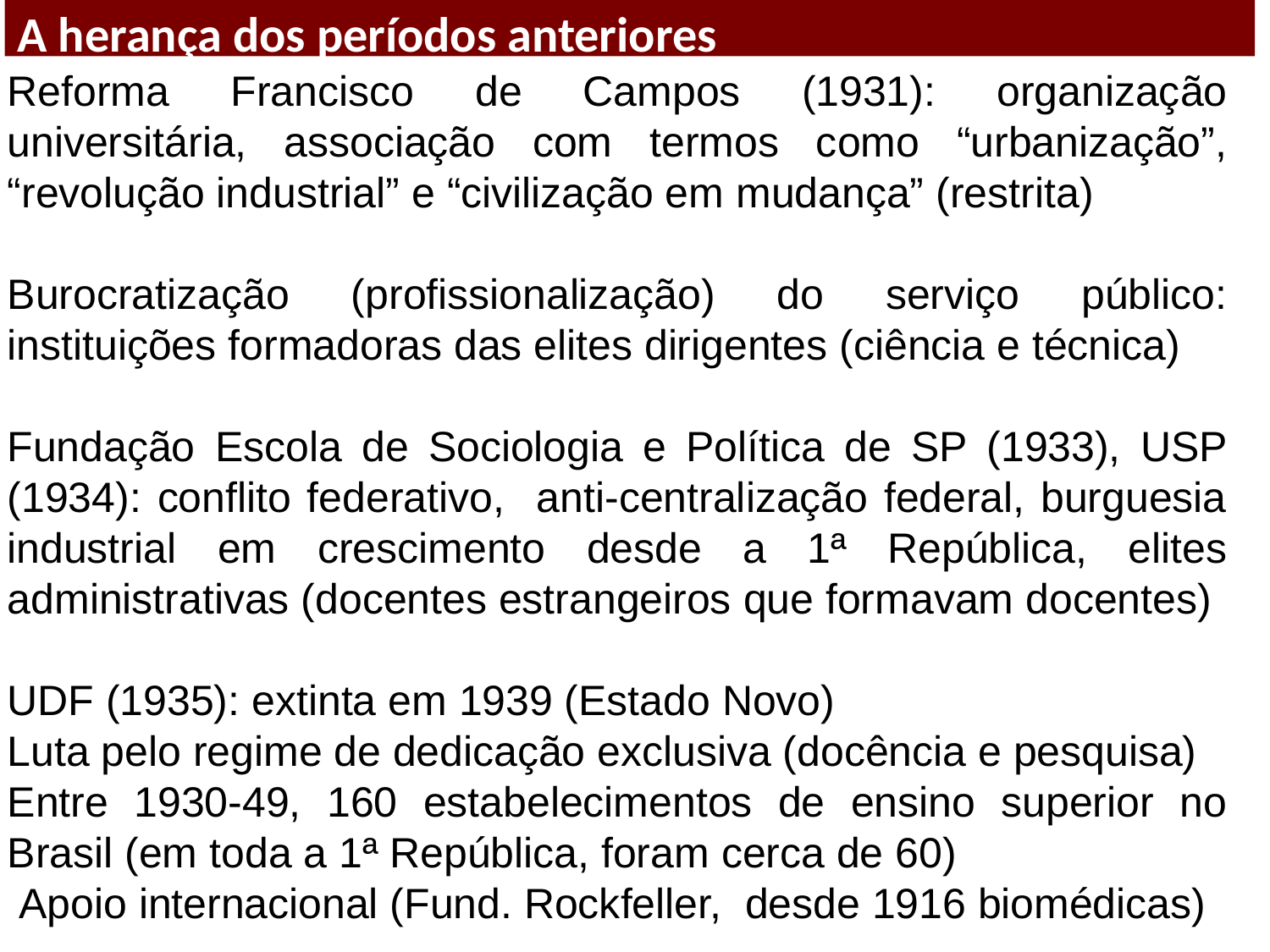

A herança dos períodos anteriores
Reforma Francisco de Campos (1931): organização universitária, associação com termos como “urbanização”, “revolução industrial” e “civilização em mudança” (restrita)

Burocratização (profissionalização) do serviço público: instituições formadoras das elites dirigentes (ciência e técnica)

Fundação Escola de Sociologia e Política de SP (1933), USP (1934): conflito federativo,  anti-centralização federal, burguesia industrial em crescimento desde a 1ª República, elites administrativas (docentes estrangeiros que formavam docentes)

UDF (1935): extinta em 1939 (Estado Novo)
Luta pelo regime de dedicação exclusiva (docência e pesquisa)
Entre 1930-49, 160 estabelecimentos de ensino superior no Brasil (em toda a 1ª República, foram cerca de 60)
 Apoio internacional (Fund. Rockfeller,  desde 1916 biomédicas)